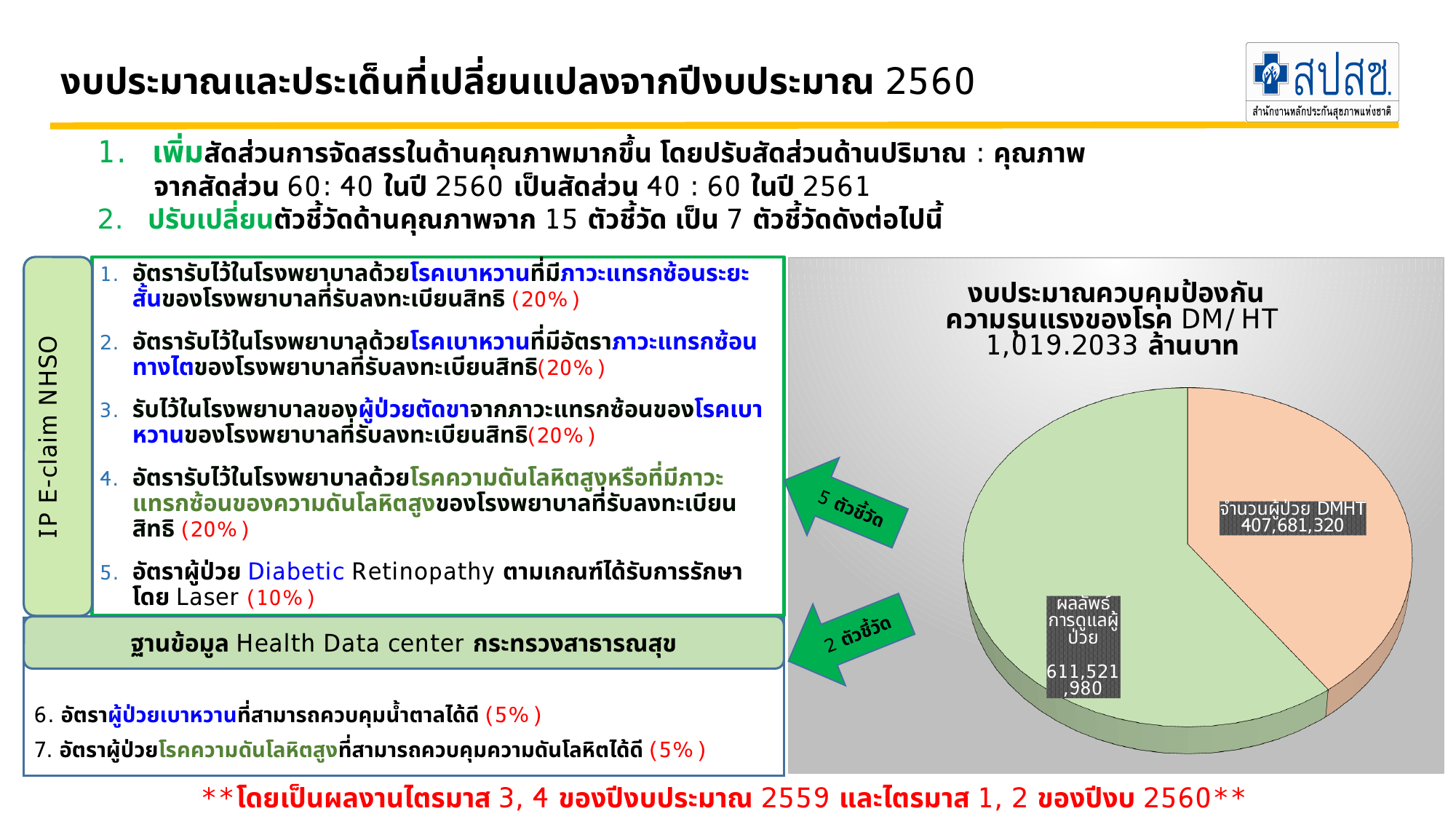

# งบประมาณและประเด็นที่เปลี่ยนแปลงจากปีงบประมาณ 2560
เพิ่มสัดส่วนการจัดสรรในด้านคุณภาพมากขึ้น โดยปรับสัดส่วนด้านปริมาณ : คุณภาพ
       จากสัดส่วน 60: 40 ในปี 2560 เป็นสัดส่วน 40 : 60 ในปี 2561
2.   ปรับเปลี่ยนตัวชี้วัดด้านคุณภาพจาก 15 ตัวชี้วัด เป็น 7 ตัวชี้วัดดังต่อไปนี้
IP E-claim NHSO

[unsupported chart]

อัตรารับไว้ในโรงพยาบาลด้วยโรคเบาหวานที่มีภาวะแทรกซ้อนระยะสั้นของโรงพยาบาลที่รับลงทะเบียนสิทธิ (20%)
อัตรารับไว้ในโรงพยาบาลด้วยโรคเบาหวานที่มีอัตราภาวะแทรกซ้อนทางไตของโรงพยาบาลที่รับลงทะเบียนสิทธิ(20%)
รับไว้ในโรงพยาบาลของผู้ป่วยตัดขาจากภาวะแทรกซ้อนของโรคเบาหวานของโรงพยาบาลที่รับลงทะเบียนสิทธิ(20%)
อัตรารับไว้ในโรงพยาบาลด้วยโรคความดันโลหิตสูงหรือที่มีภาวะแทรกซ้อนของความดันโลหิตสูงของโรงพยาบาลที่รับลงทะเบียนสิทธิ (20%)
อัตราผู้ป่วย Diabetic Retinopathy ตามเกณฑ์ได้รับการรักษาโดย Laser (10%)

5 ตัวชี้วัด
2 ตัวชี้วัด
ฐานข้อมูล Health Data center กระทรวงสาธารณสุข

6. อัตราผู้ป่วยเบาหวานที่สามารถควบคุมน้ำตาลได้ดี (5%)
7. อัตราผู้ป่วยโรคความดันโลหิตสูงที่สามารถควบคุมความดันโลหิตได้ดี (5%)
**โดยเป็นผลงานไตรมาส 3, 4 ของปีงบประมาณ 2559 และไตรมาส 1, 2 ของปีงบ 2560**